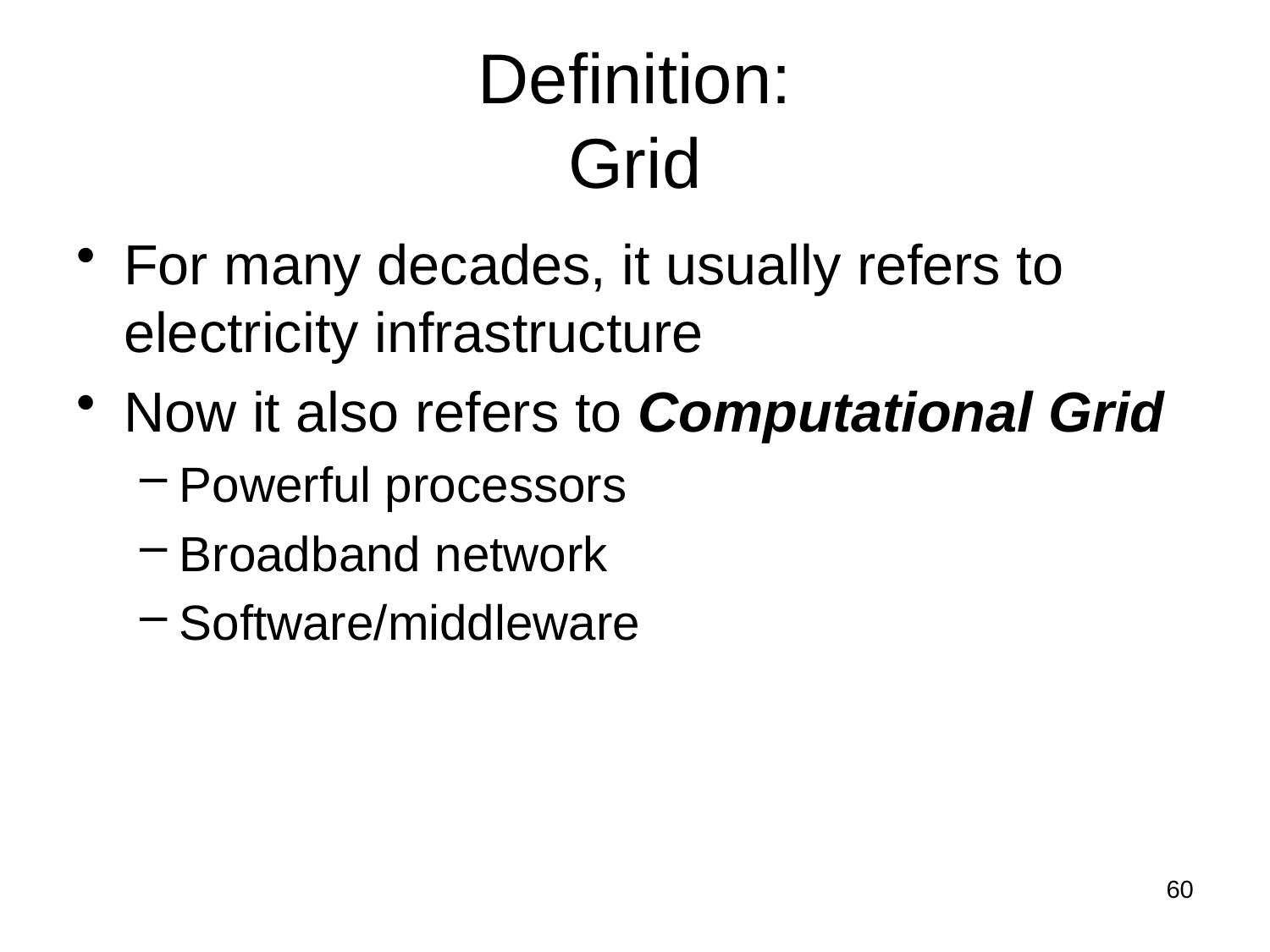

# Definition: Grid
For many decades, it usually refers to electricity infrastructure
Now it also refers to Computational Grid
Powerful processors
Broadband network
Software/middleware
60